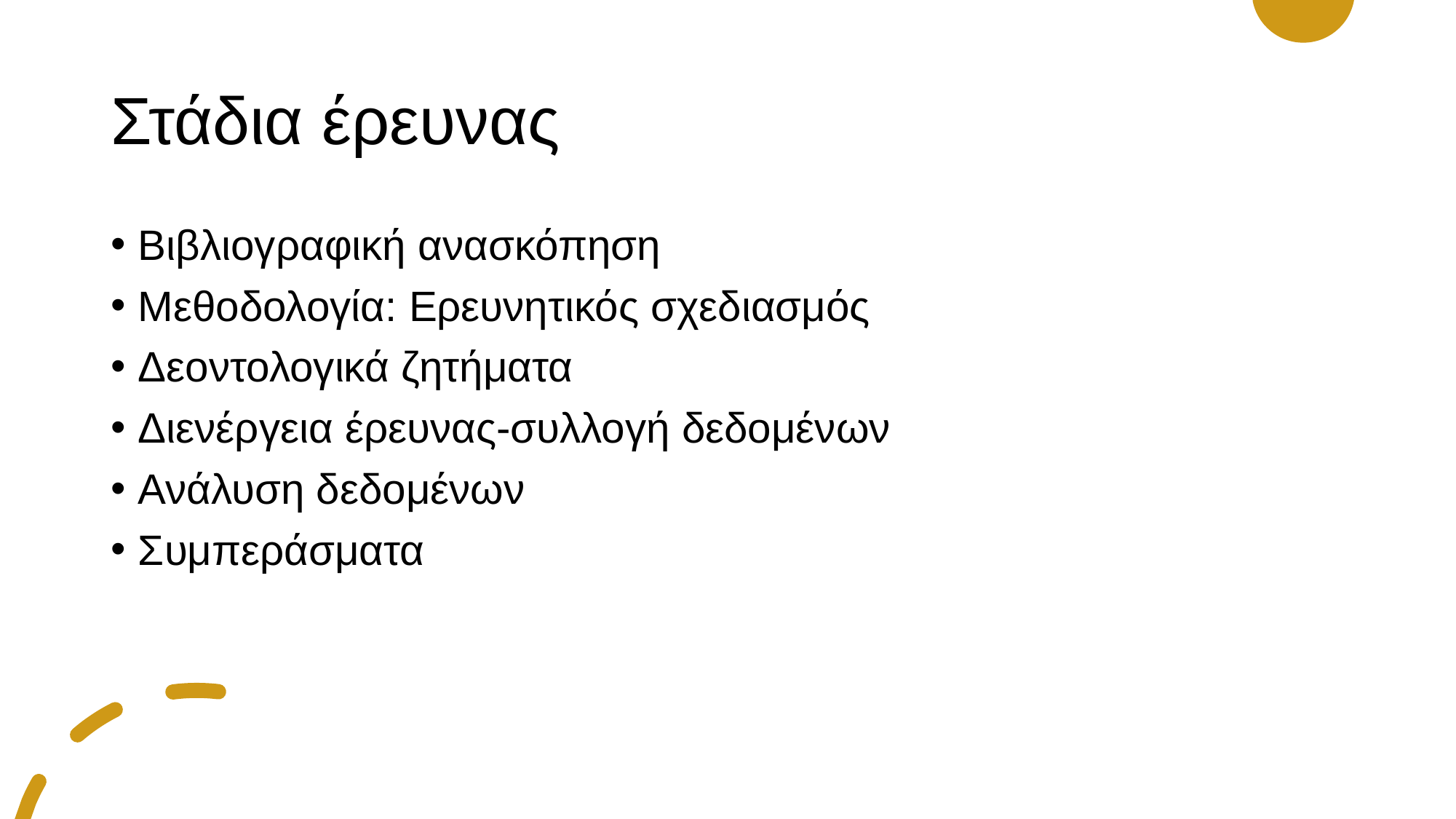

# Στάδια έρευνας
Βιβλιογραφική ανασκόπηση
Μεθοδολογία: Ερευνητικός σχεδιασμός
Δεοντολογικά ζητήματα
Διενέργεια έρευνας-συλλογή δεδομένων
Ανάλυση δεδομένων
Συμπεράσματα